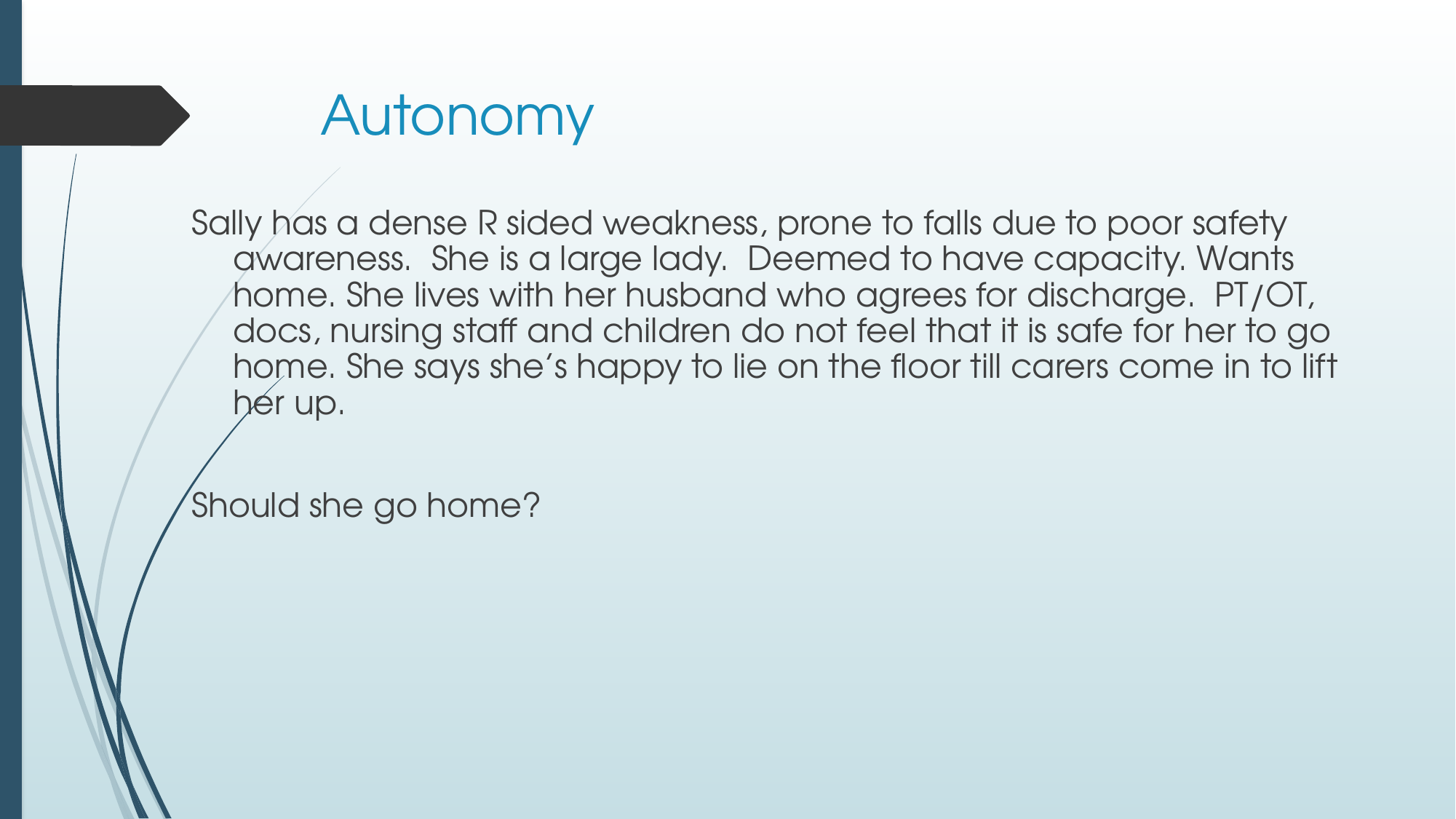

# Autonomy
Sally has a dense R sided weakness, prone to falls due to poor safety awareness.  She is a large lady.  Deemed to have capacity. Wants home. She lives with her husband who agrees for discharge.  PT/OT, docs, nursing staff and children do not feel that it is safe for her to go home. She says she’s happy to lie on the floor till carers come in to lift her up.

Should she go home?